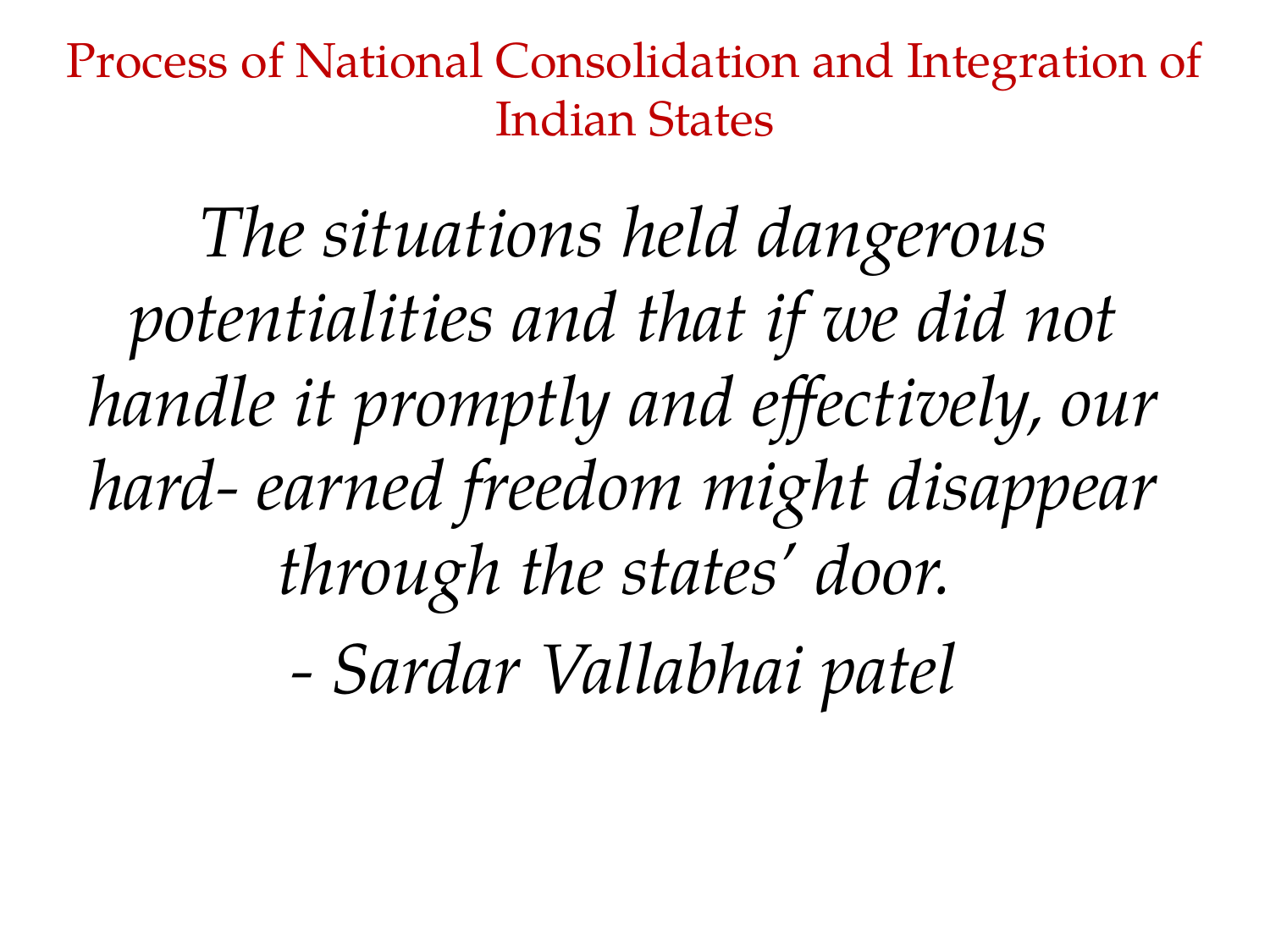

# Process of National Consolidation and Integration of Indian States
The situations held dangerous potentialities and that if we did not handle it promptly and effectively, our hard- earned freedom might disappear through the states’ door.
- Sardar Vallabhai patel